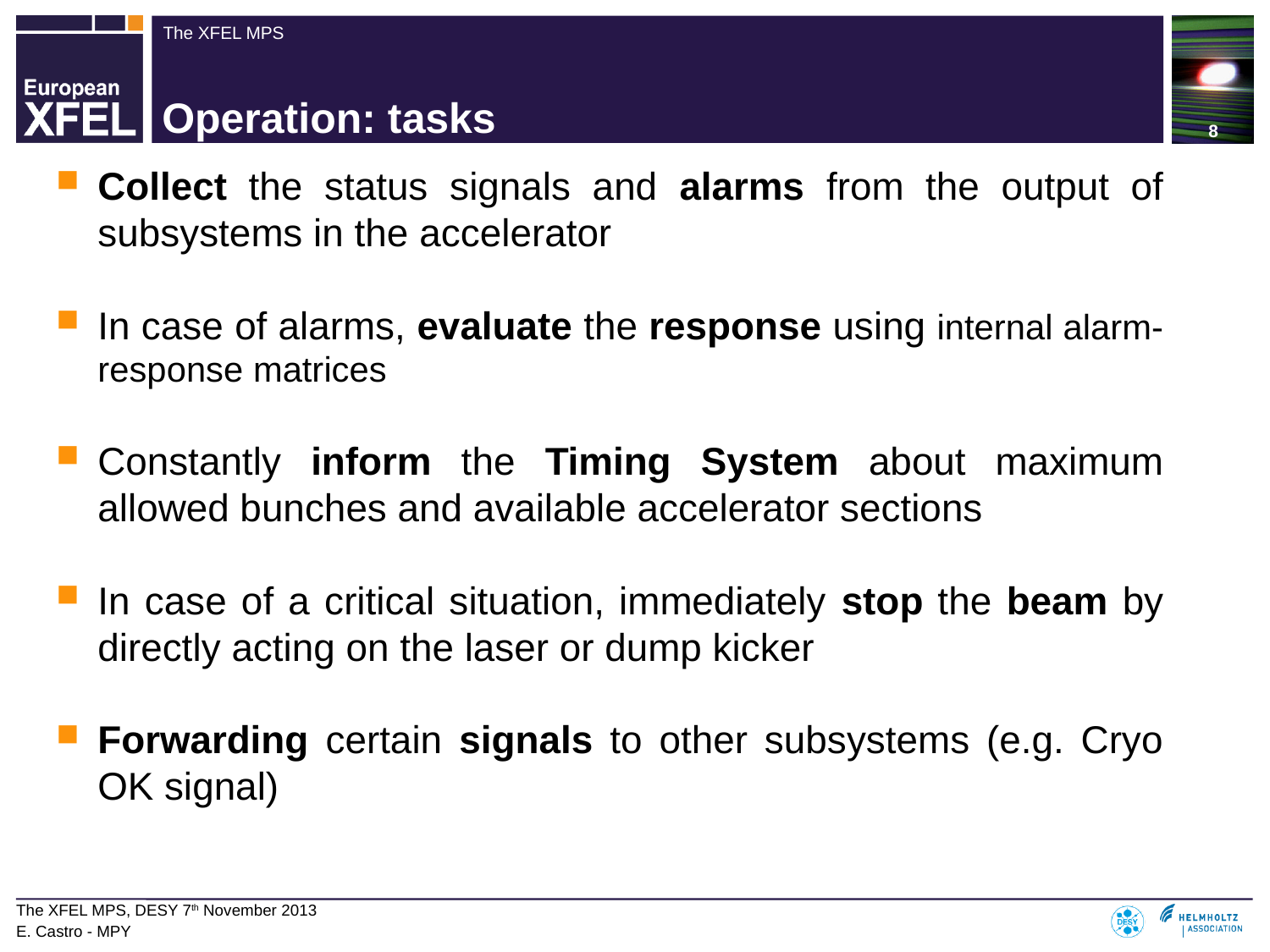

# Operation: tasks
Collect the status signals and alarms from the output of subsystems in the accelerator

In case of alarms, evaluate the response using internal alarm-response matrices

Constantly inform the Timing System about maximum allowed bunches and available accelerator sections

In case of a critical situation, immediately stop the beam by directly acting on the laser or dump kicker

Forwarding certain signals to other subsystems (e.g. Cryo OK signal)